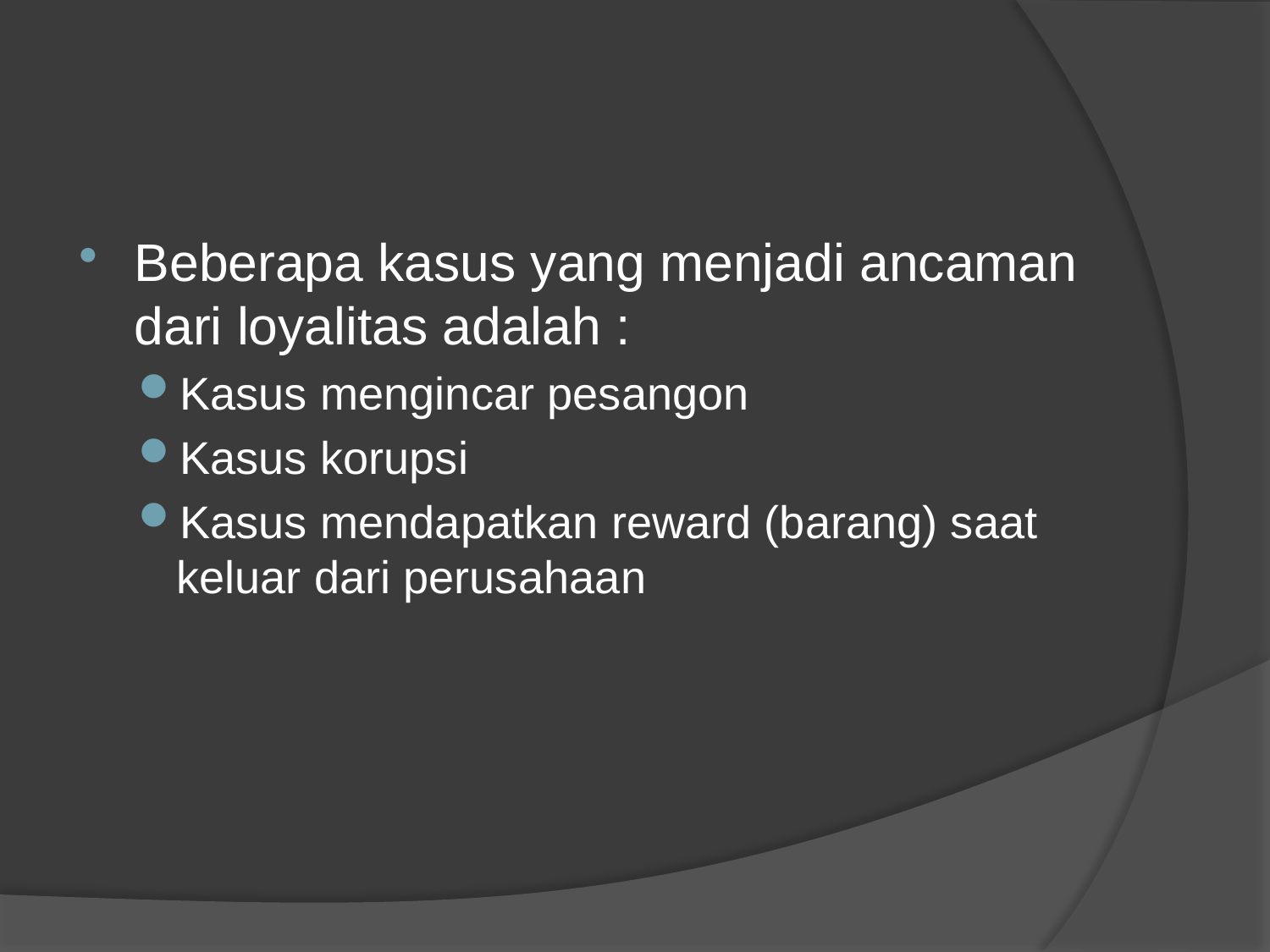

#
Beberapa kasus yang menjadi ancaman dari loyalitas adalah :
Kasus mengincar pesangon
Kasus korupsi
Kasus mendapatkan reward (barang) saat keluar dari perusahaan